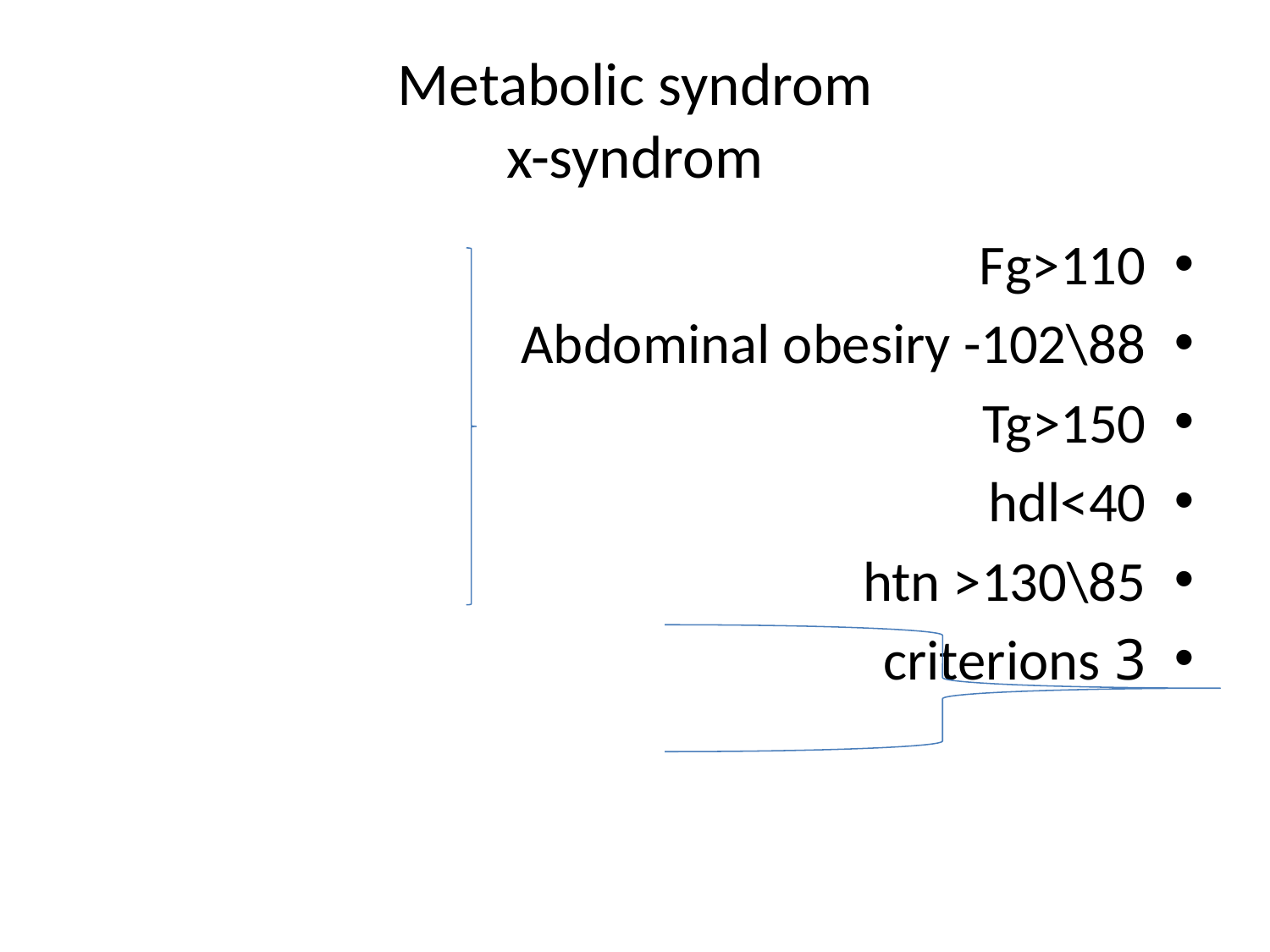

# Metabolic syndrom x-syndrom
Fg>110
Abdominal obesiry -102\88
Tg>150
hdl<40
htn >130\85
3 criterions